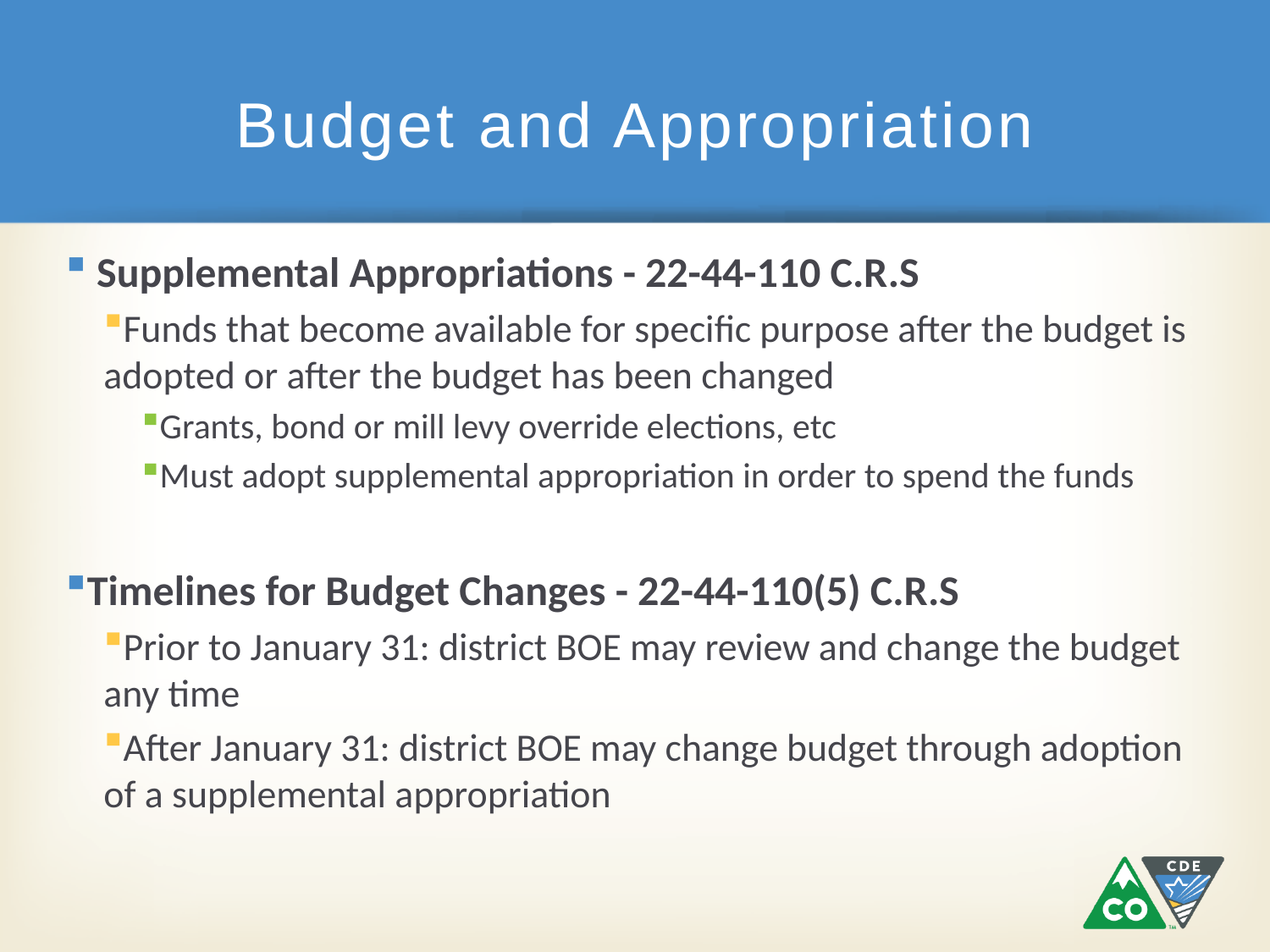

# Budget and Appropriation
 Supplemental Appropriations - 22-44-110 C.R.S
Funds that become available for specific purpose after the budget is adopted or after the budget has been changed
Grants, bond or mill levy override elections, etc
Must adopt supplemental appropriation in order to spend the funds

Timelines for Budget Changes - 22-44-110(5) C.R.S
Prior to January 31: district BOE may review and change the budget any time
After January 31: district BOE may change budget through adoption of a supplemental appropriation